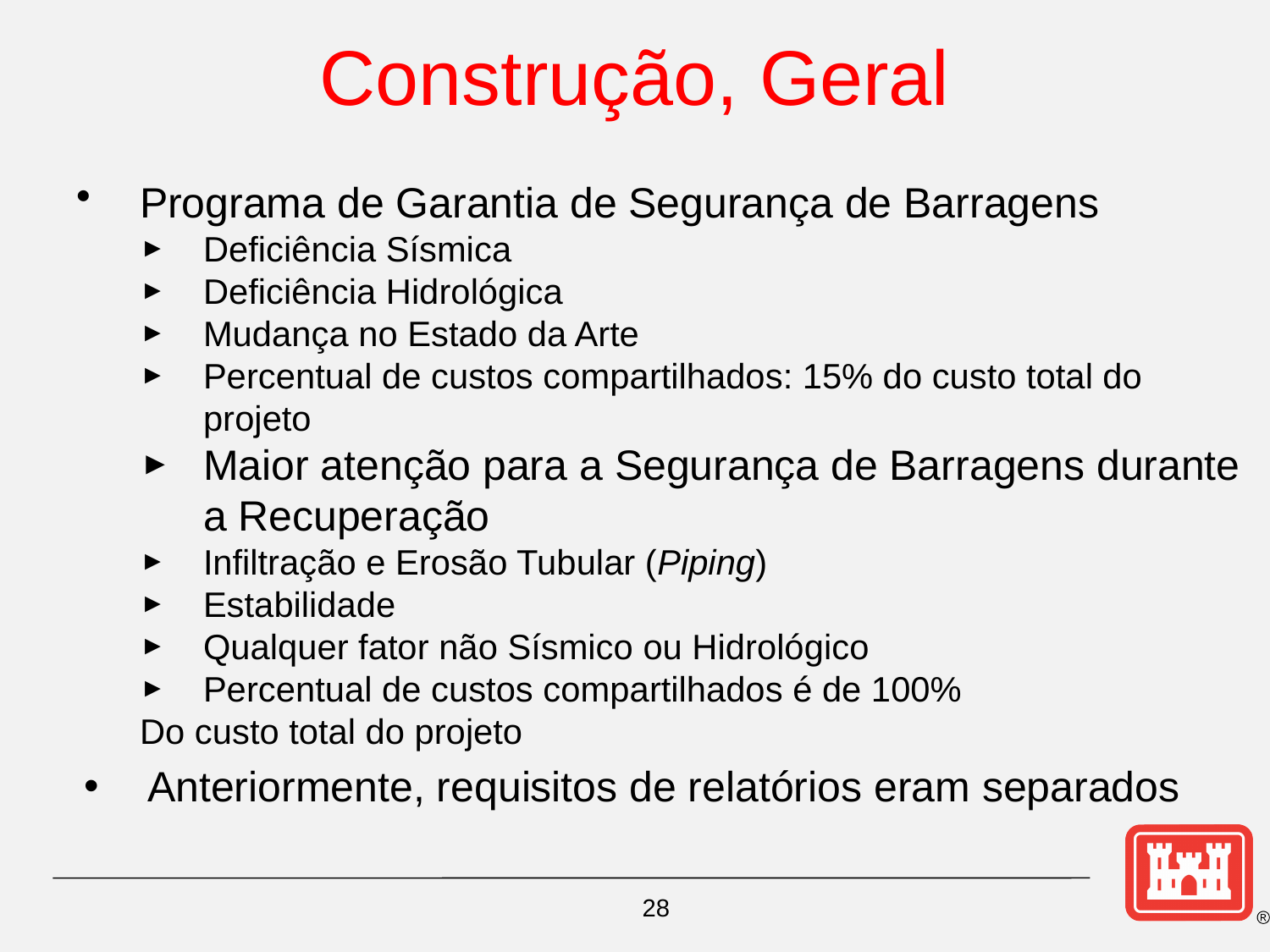

# Construção, Geral
Programa de Garantia de Segurança de Barragens
Deficiência Sísmica
Deficiência Hidrológica
Mudança no Estado da Arte
Percentual de custos compartilhados: 15% do custo total do projeto
Maior atenção para a Segurança de Barragens durante a Recuperação
Infiltração e Erosão Tubular (Piping)
Estabilidade
Qualquer fator não Sísmico ou Hidrológico
Percentual de custos compartilhados é de 100%
Do custo total do projeto
Anteriormente, requisitos de relatórios eram separados

28